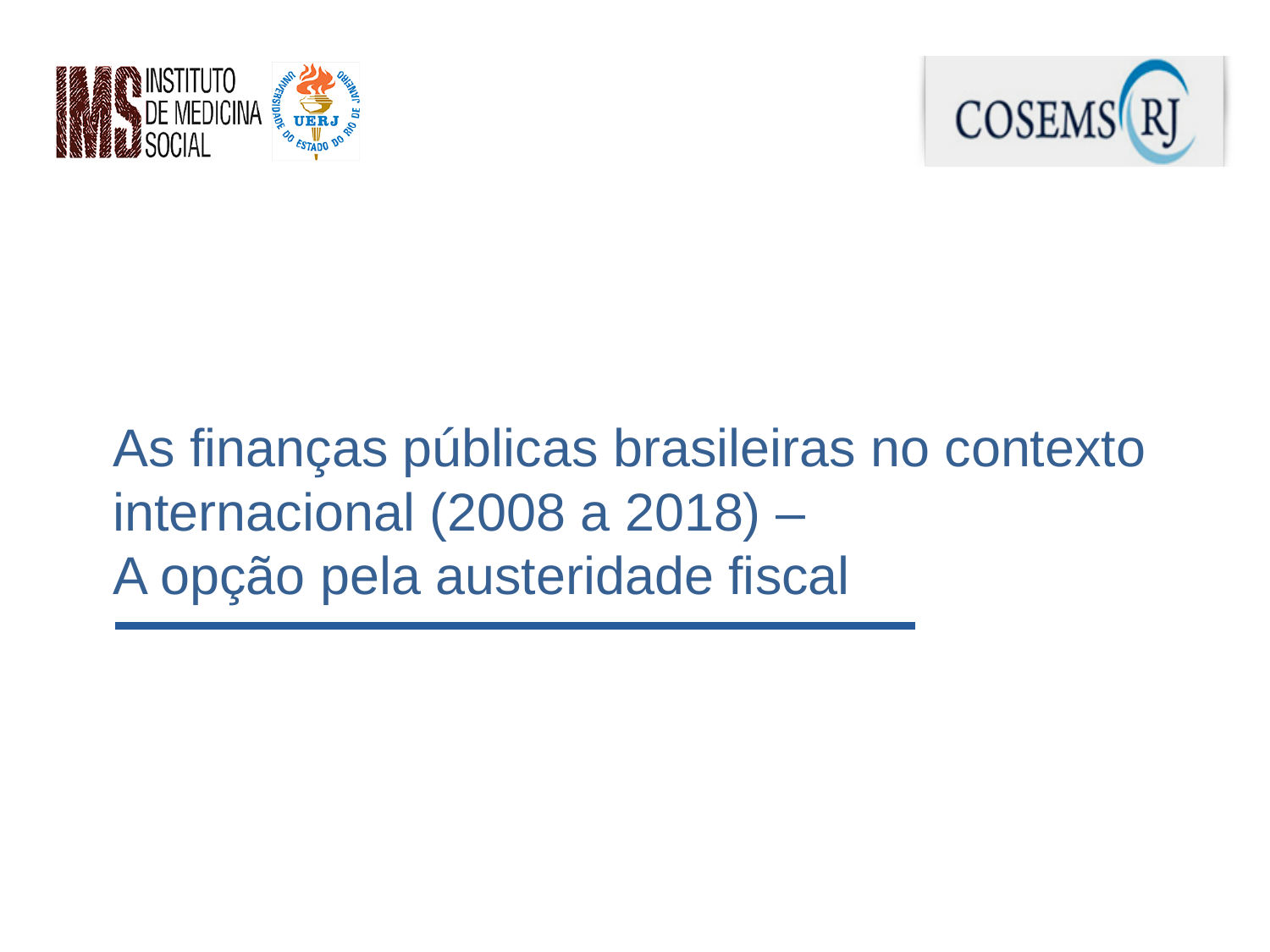

As finanças públicas brasileiras no contexto internacional (2008 a 2018) –
A opção pela austeridade fiscal